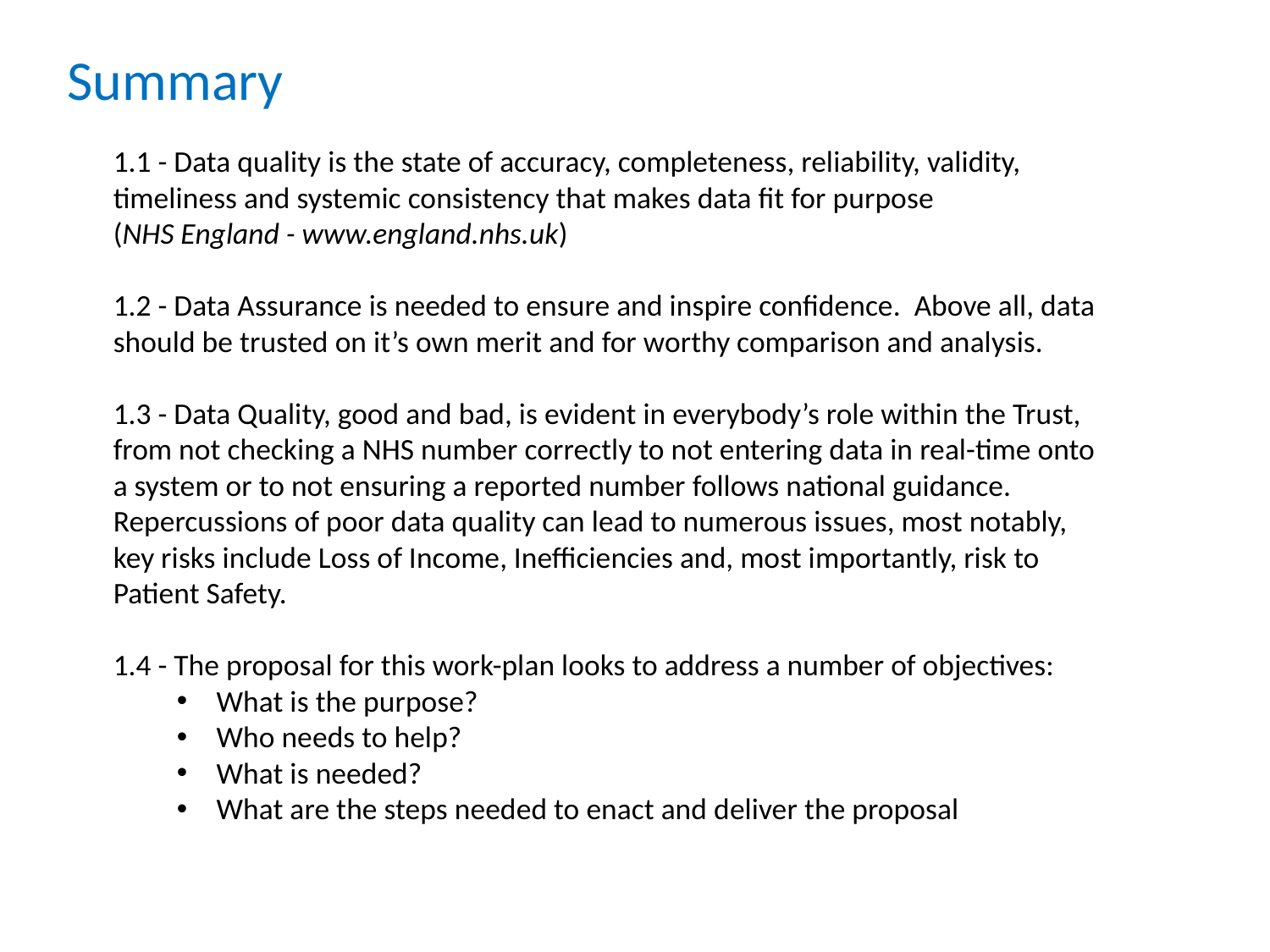

Summary
1.1 - Data quality is the state of accuracy, completeness, reliability, validity, timeliness and systemic consistency that makes data fit for purpose
(NHS England - www.england.nhs.uk)
1.2 - Data Assurance is needed to ensure and inspire confidence.  Above all, data should be trusted on it’s own merit and for worthy comparison and analysis.
1.3 - Data Quality, good and bad, is evident in everybody’s role within the Trust, from not checking a NHS number correctly to not entering data in real-time onto a system or to not ensuring a reported number follows national guidance.   Repercussions of poor data quality can lead to numerous issues, most notably, key risks include Loss of Income, Inefficiencies and, most importantly, risk to Patient Safety.
1.4 - The proposal for this work-plan looks to address a number of objectives:
What is the purpose?
Who needs to help?
What is needed?
What are the steps needed to enact and deliver the proposal
#